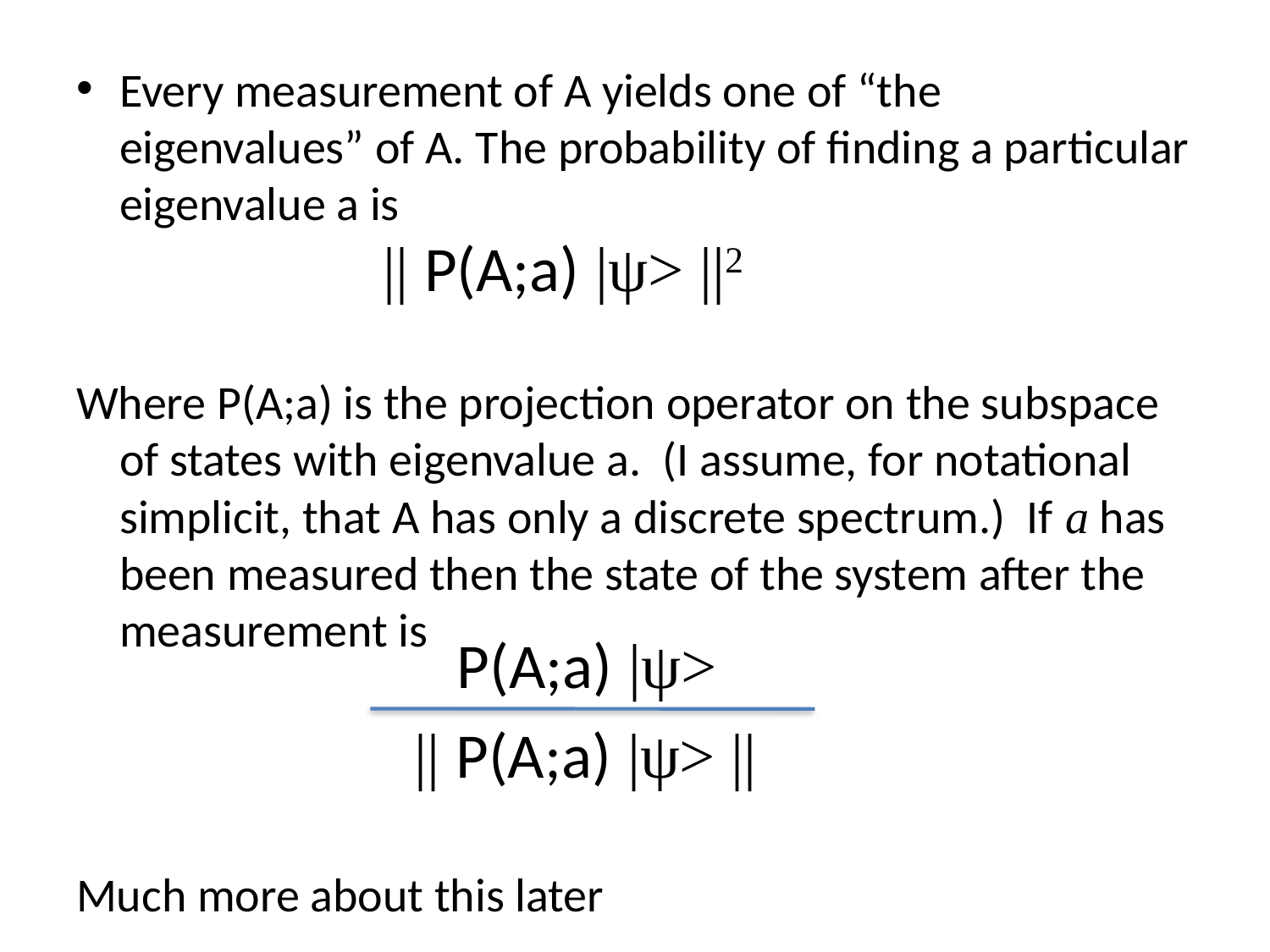

Every measurement of A yields one of “the eigenvalues” of A. The probability of finding a particular eigenvalue a is

Where P(A;a) is the projection operator on the subspace of states with eigenvalue a.  (I assume, for notational simplicit, that A has only a discrete spectrum.)  If a has been measured then the state of the system after the measurement is

Much more about this later
|| P(A;a) |ψ> ||2
P(A;a) |ψ>
|| P(A;a) |ψ> ||